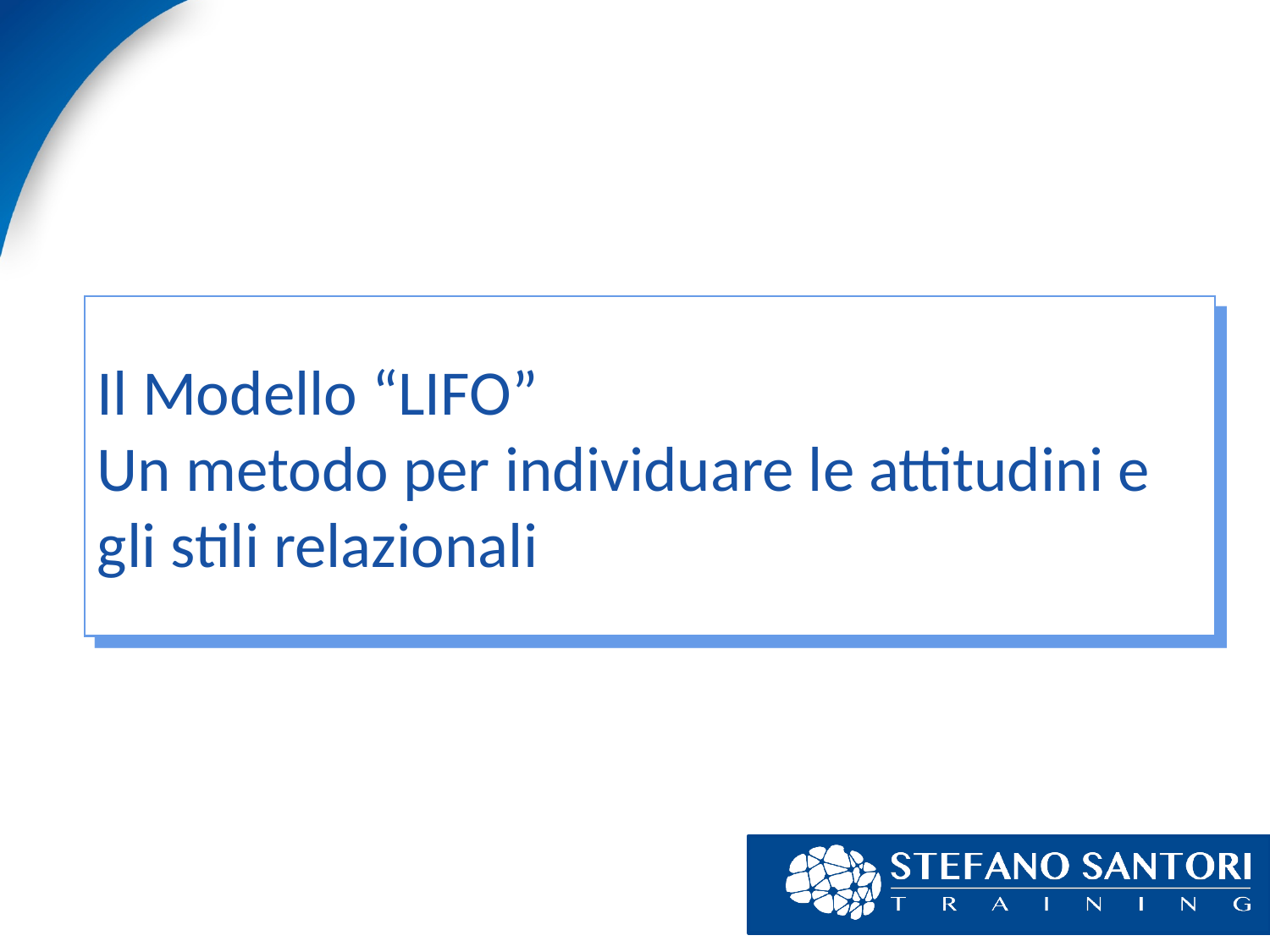

Il Modello “LIFO”
Un metodo per individuare le attitudini e
gli stili relazionali